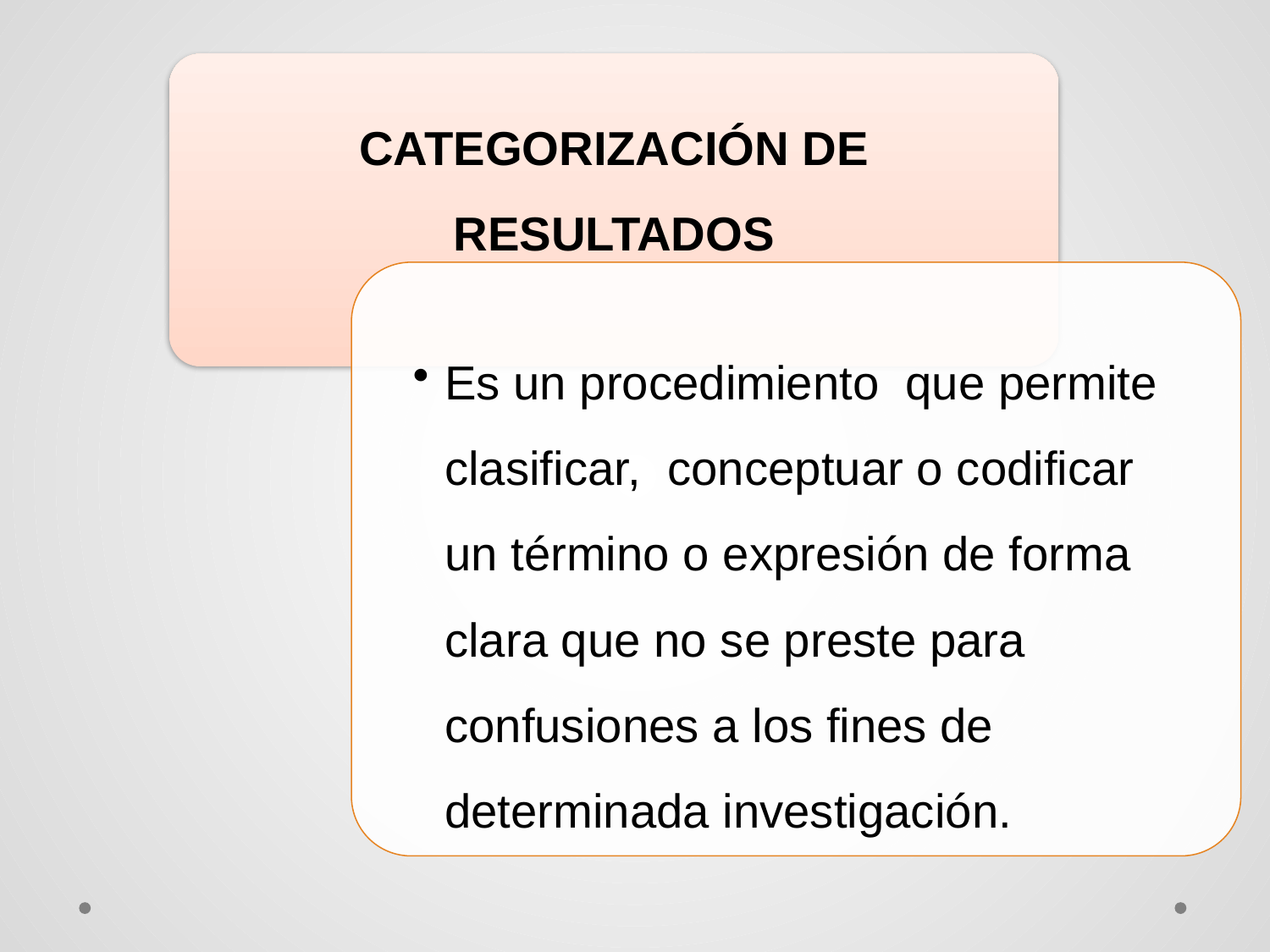

CATEGORIZACIÓN DE RESULTADOS
Es un procedimiento  que permite clasificar,  conceptuar o codificar un término o expresión de forma clara que no se preste para confusiones a los fines de determinada investigación.